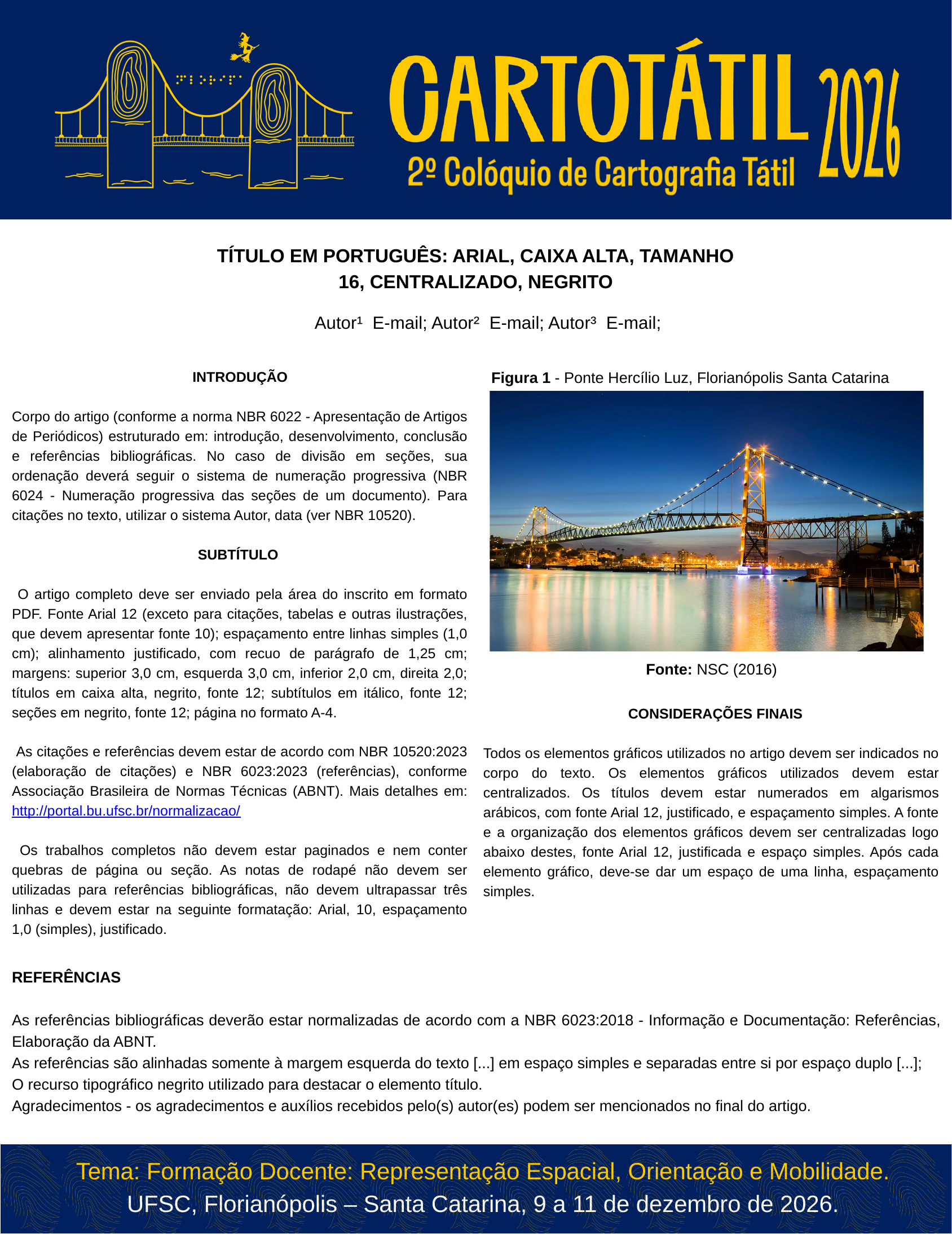

TÍTULO EM PORTUGUÊS: ARIAL, CAIXA ALTA, TAMANHO 16, CENTRALIZADO, NEGRITO
Autor¹  E-mail; Autor²  E-mail; Autor³  E-mail;
Figura 1 - Ponte Hercílio Luz, Florianópolis Santa Catarina
INTRODUÇÃO

Corpo do artigo (conforme a norma NBR 6022 - Apresentação de Artigos de Periódicos) estruturado em: introdução, desenvolvimento, conclusão e referências bibliográficas. No caso de divisão em seções, sua ordenação deverá seguir o sistema de numeração progressiva (NBR 6024 - Numeração progressiva das seções de um documento). Para citações no texto, utilizar o sistema Autor, data (ver NBR 10520).

SUBTÍTULO

 O artigo completo deve ser enviado pela área do inscrito em formato PDF. Fonte Arial 12 (exceto para citações, tabelas e outras ilustrações, que devem apresentar fonte 10); espaçamento entre linhas simples (1,0 cm); alinhamento justificado, com recuo de parágrafo de 1,25 cm; margens: superior 3,0 cm, esquerda 3,0 cm, inferior 2,0 cm, direita 2,0; títulos em caixa alta, negrito, fonte 12; subtítulos em itálico, fonte 12; seções em negrito, fonte 12; página no formato A-4.

 As citações e referências devem estar de acordo com NBR 10520:2023 (elaboração de citações) e NBR 6023:2023 (referências), conforme Associação Brasileira de Normas Técnicas (ABNT). Mais detalhes em: http://portal.bu.ufsc.br/normalizacao/

 Os trabalhos completos não devem estar paginados e nem conter quebras de página ou seção. As notas de rodapé não devem ser utilizadas para referências bibliográficas, não devem ultrapassar três linhas e devem estar na seguinte formatação: Arial, 10, espaçamento 1,0 (simples), justificado.

Fonte: NSC (2016)
  CONSIDERAÇÕES FINAIS

Todos os elementos gráficos utilizados no artigo devem ser indicados no corpo do texto. Os elementos gráficos utilizados devem estar centralizados. Os títulos devem estar numerados em algarismos arábicos, com fonte Arial 12, justificado, e espaçamento simples. A fonte e a organização dos elementos gráficos devem ser centralizadas logo abaixo destes, fonte Arial 12, justificada e espaço simples. Após cada elemento gráfico, deve-se dar um espaço de uma linha, espaçamento simples.

REFERÊNCIAS

As referências bibliográficas deverão estar normalizadas de acordo com a NBR 6023:2018 - Informação e Documentação: Referências, Elaboração da ABNT.
As referências são alinhadas somente à margem esquerda do texto [...] em espaço simples e separadas entre si por espaço duplo [...];
O recurso tipográfico negrito utilizado para destacar o elemento título.
Agradecimentos - os agradecimentos e auxílios recebidos pelo(s) autor(es) podem ser mencionados no final do artigo.

Tema: Formação Docente: Representação Espacial, Orientação e Mobilidade.
UFSC, Florianópolis – Santa Catarina, 9 a 11 de dezembro de 2026.